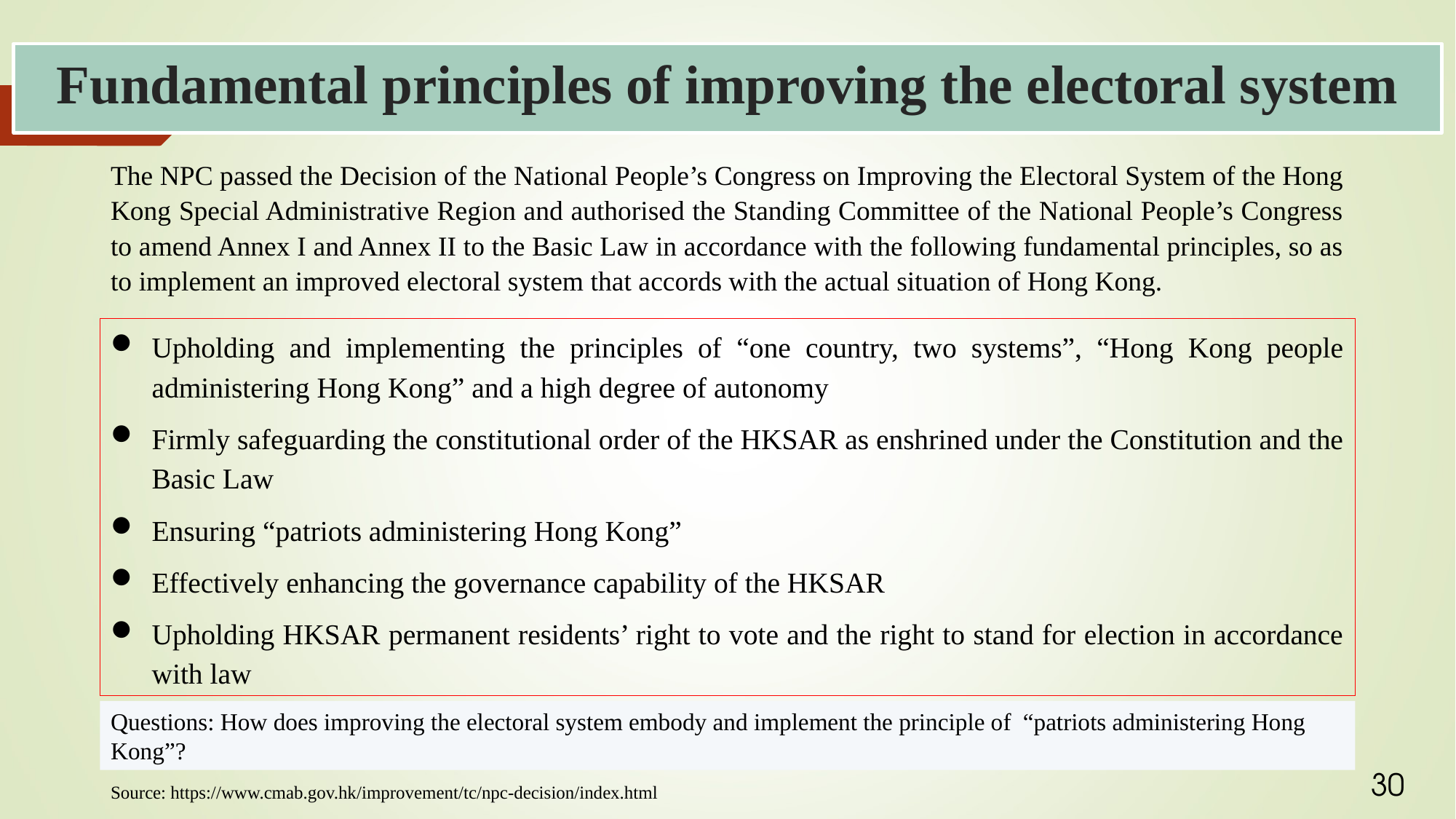

# Fundamental principles of improving the electoral system
The NPC passed the Decision of the National People’s Congress on Improving the Electoral System of the Hong Kong Special Administrative Region and authorised the Standing Committee of the National People’s Congress to amend Annex I and Annex II to the Basic Law in accordance with the following fundamental principles, so as to implement an improved electoral system that accords with the actual situation of Hong Kong.
Upholding and implementing the principles of “one country, two systems”, “Hong Kong people administering Hong Kong” and a high degree of autonomy
Firmly safeguarding the constitutional order of the HKSAR as enshrined under the Constitution and the Basic Law
Ensuring “patriots administering Hong Kong”
Effectively enhancing the governance capability of the HKSAR
Upholding HKSAR permanent residents’ right to vote and the right to stand for election in accordance with law
Questions: How does improving the electoral system embody and implement the principle of  “patriots administering Hong Kong”?
30
Source: https://www.cmab.gov.hk/improvement/tc/npc-decision/index.html